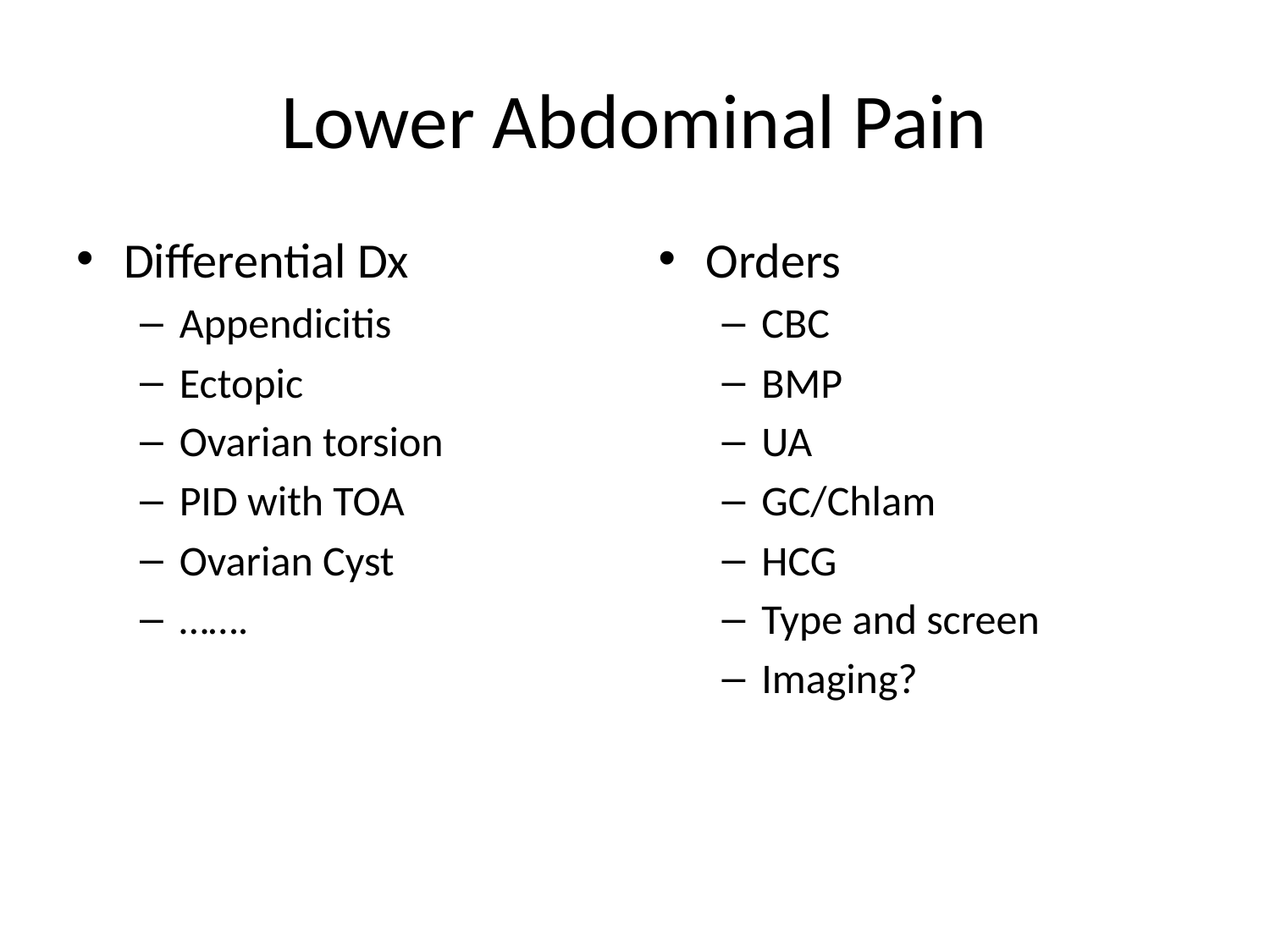

# Lower Abdominal Pain
Differential Dx
Appendicitis
Ectopic
Ovarian torsion
PID with TOA
Ovarian Cyst
…….

Orders
CBC
BMP
UA
GC/Chlam
HCG
Type and screen
Imaging?